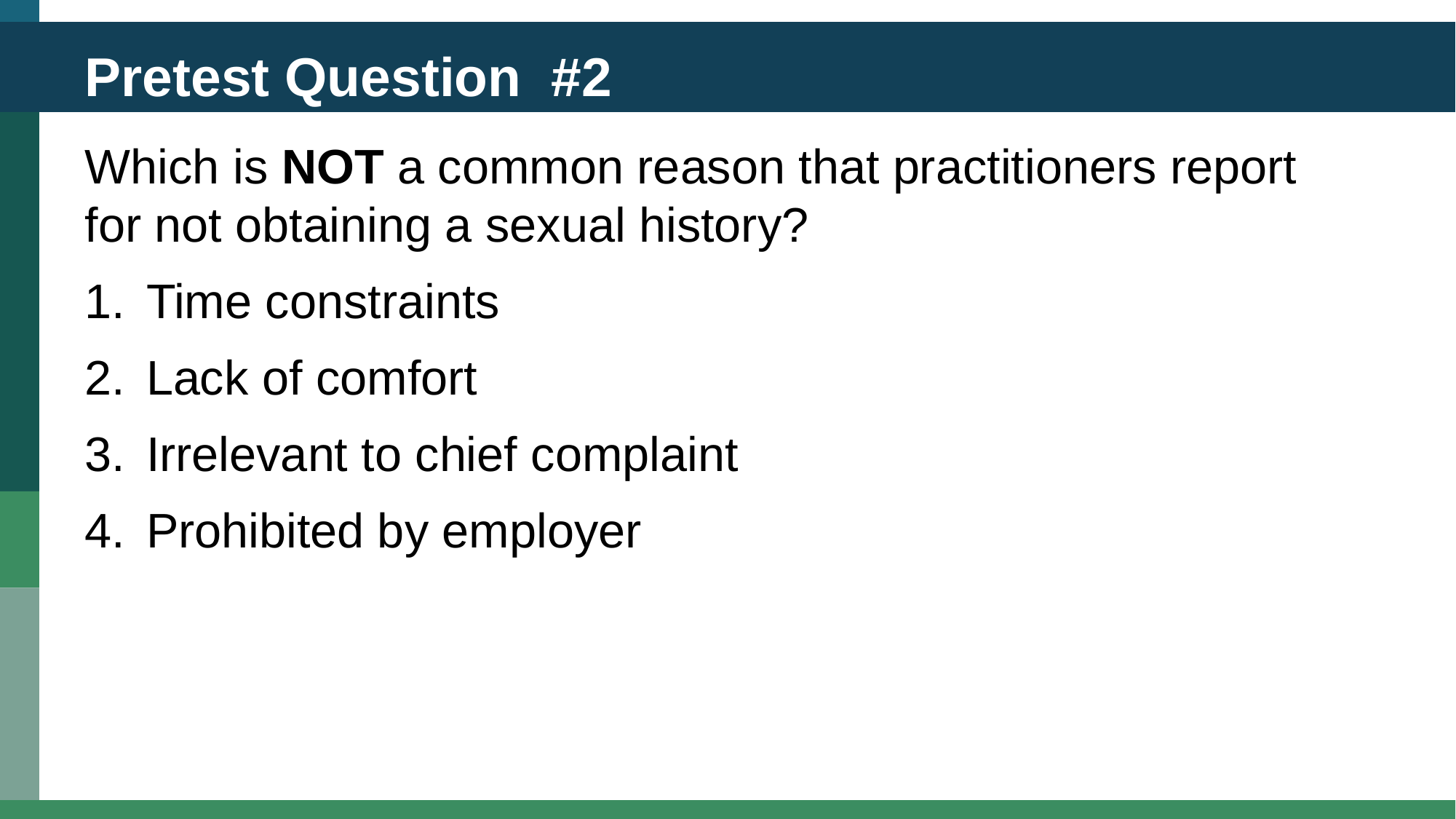

# Pretest Question  #2

Which is NOT a common reason that practitioners report for not obtaining a sexual history?
Time constraints
Lack of comfort
Irrelevant to chief complaint
Prohibited by employer